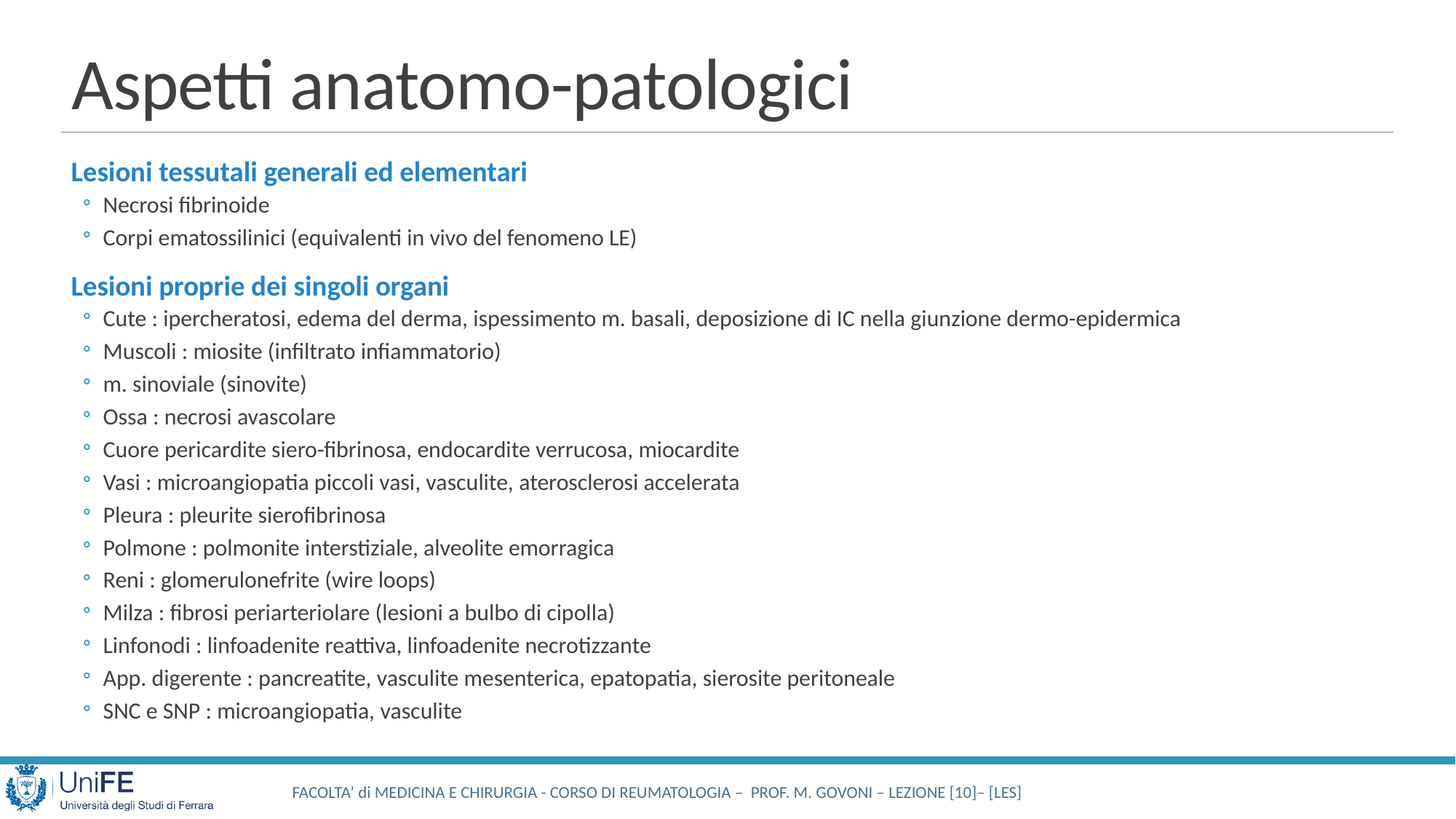

# Aspetti anatomo-patologici
Lesioni tessutali generali ed elementari
Necrosi fibrinoide
Corpi ematossilinici (equivalenti in vivo del fenomeno LE)
Lesioni proprie dei singoli organi
Cute : ipercheratosi, edema del derma, ispessimento m. basali, deposizione di IC nella giunzione dermo-epidermica
Muscoli : miosite (infiltrato infiammatorio)
m. sinoviale (sinovite)
Ossa : necrosi avascolare
Cuore pericardite siero-fibrinosa, endocardite verrucosa, miocardite
Vasi : microangiopatia piccoli vasi, vasculite, aterosclerosi accelerata
Pleura : pleurite sierofibrinosa
Polmone : polmonite interstiziale, alveolite emorragica
Reni : glomerulonefrite (wire loops)
Milza : fibrosi periarteriolare (lesioni a bulbo di cipolla)
Linfonodi : linfoadenite reattiva, linfoadenite necrotizzante
App. digerente : pancreatite, vasculite mesenterica, epatopatia, sierosite peritoneale
SNC e SNP : microangiopatia, vasculite